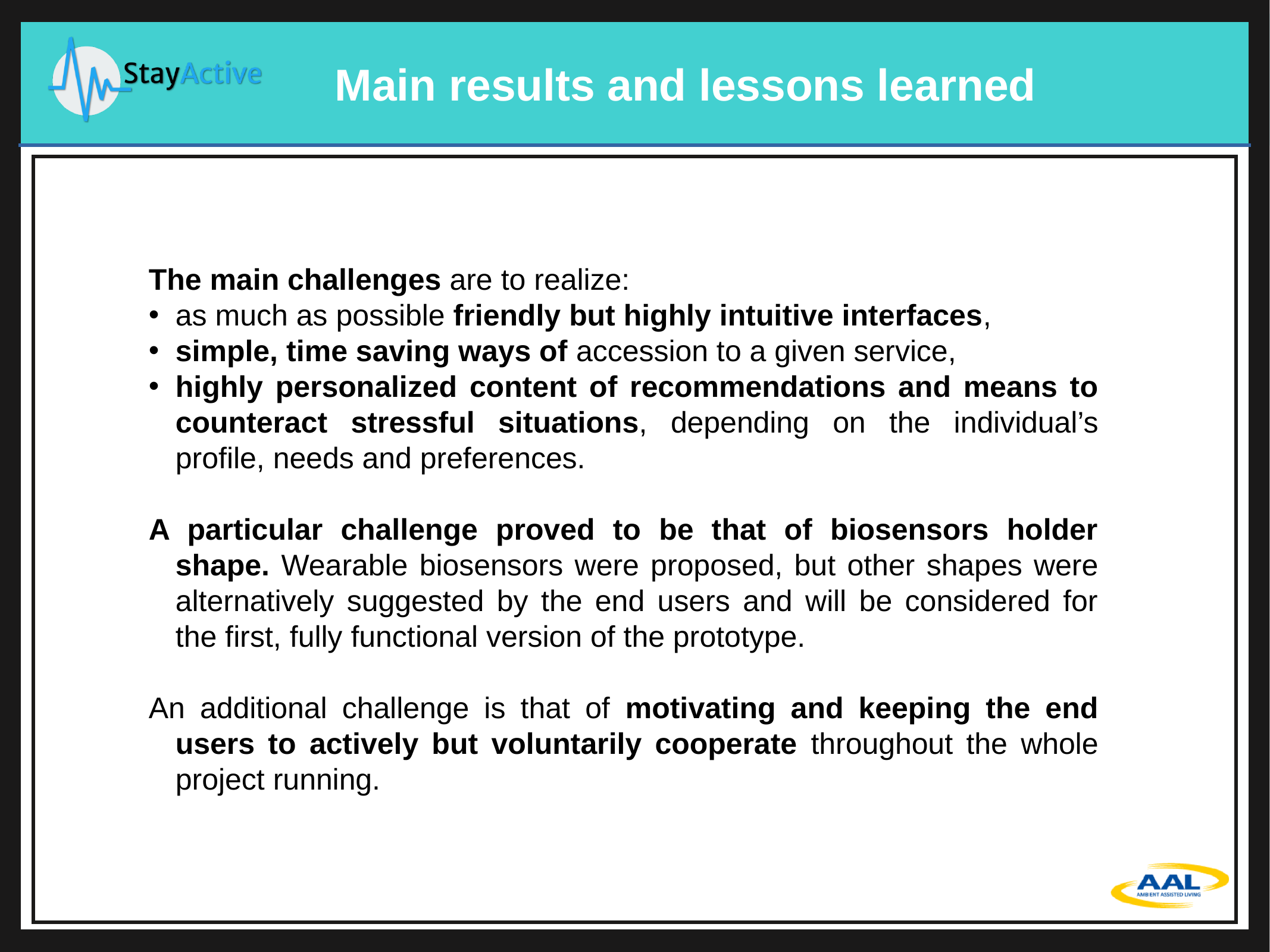

Main results and lessons learned
The main challenges are to realize:
as much as possible friendly but highly intuitive interfaces,
simple, time saving ways of accession to a given service,
highly personalized content of recommendations and means to counteract stressful situations, depending on the individual’s profile, needs and preferences.

A particular challenge proved to be that of biosensors holder shape. Wearable biosensors were proposed, but other shapes were alternatively suggested by the end users and will be considered for the first, fully functional version of the prototype.

An additional challenge is that of motivating and keeping the end users to actively but voluntarily cooperate throughout the whole project running.